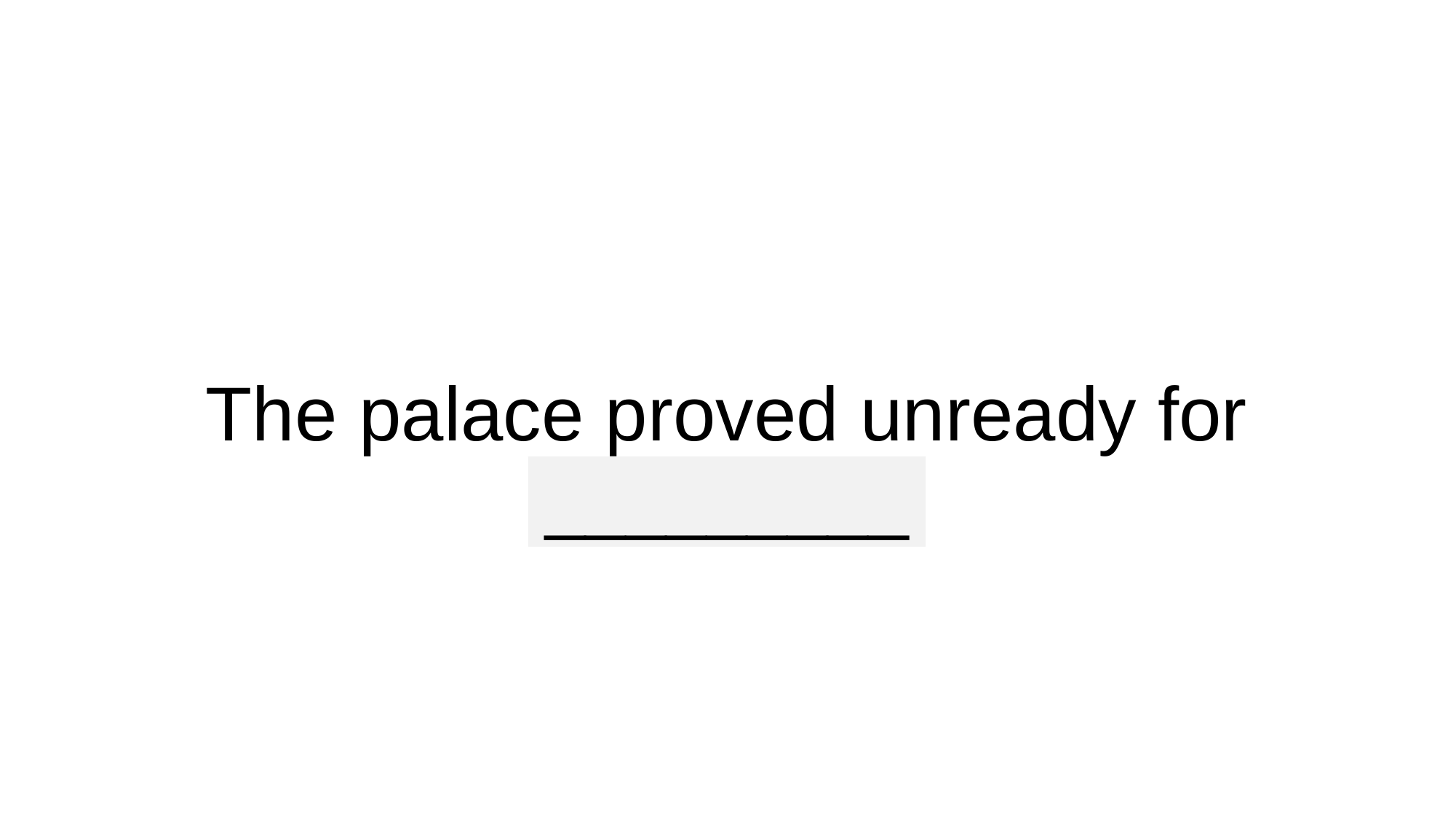

# The palace proved unready for occupancy.
_________